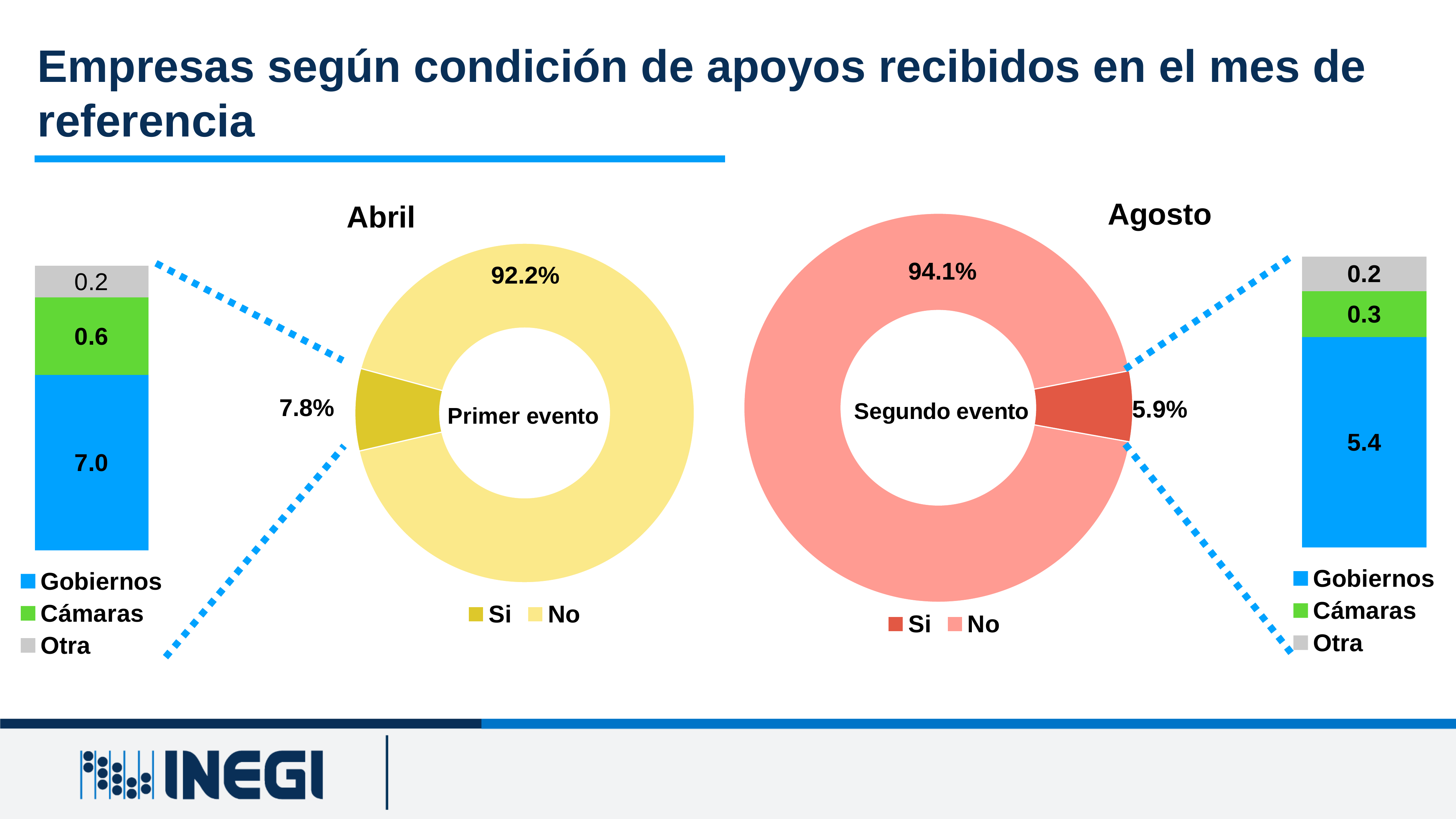

Empresas según condición de apoyos recibidos en el mes de referencia

### Chart:

| Category | Segundo evento |
|---|---|
| Si | 5.870274750764034 |
| No | 94.12972524923596 |

### Chart:

| Category | Primer evento |
|---|---|
| Si | 7.834362675738956 |
| No | 92.16563732426106 |
Agosto
Abril

### Chart

| Category | Gobiernos | Cámaras | Otra |
|---|---|---|---|
| Segundo evento | 5.3643677939413505 | 0.29842306164935894 | 0.22265265895706318 |

### Chart

| Category | Gobiernos | Cámaras | Otra |
|---|---|---|---|
| Primer evento | 6.957414727270065 | 0.6448263885430621 | 0.2641700694667892 |
94.1%
92.2%
7.8%
5.9%